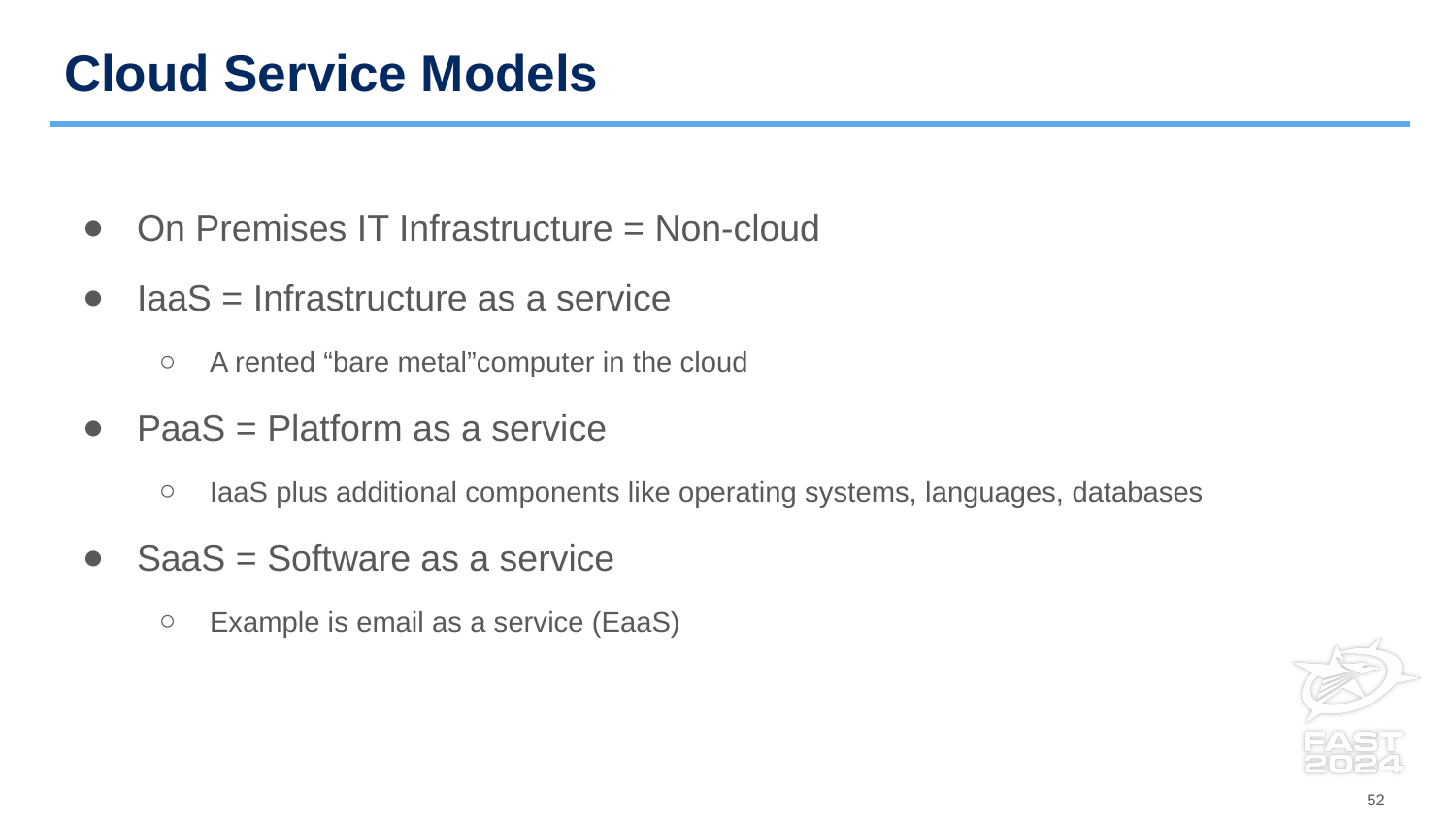

# Cloud Service Models
On Premises IT Infrastructure = Non-cloud
IaaS = Infrastructure as a service
A rented “bare metal”computer in the cloud
PaaS = Platform as a service
IaaS plus additional components like operating systems, languages, databases
SaaS = Software as a service
Example is email as a service (EaaS)
52